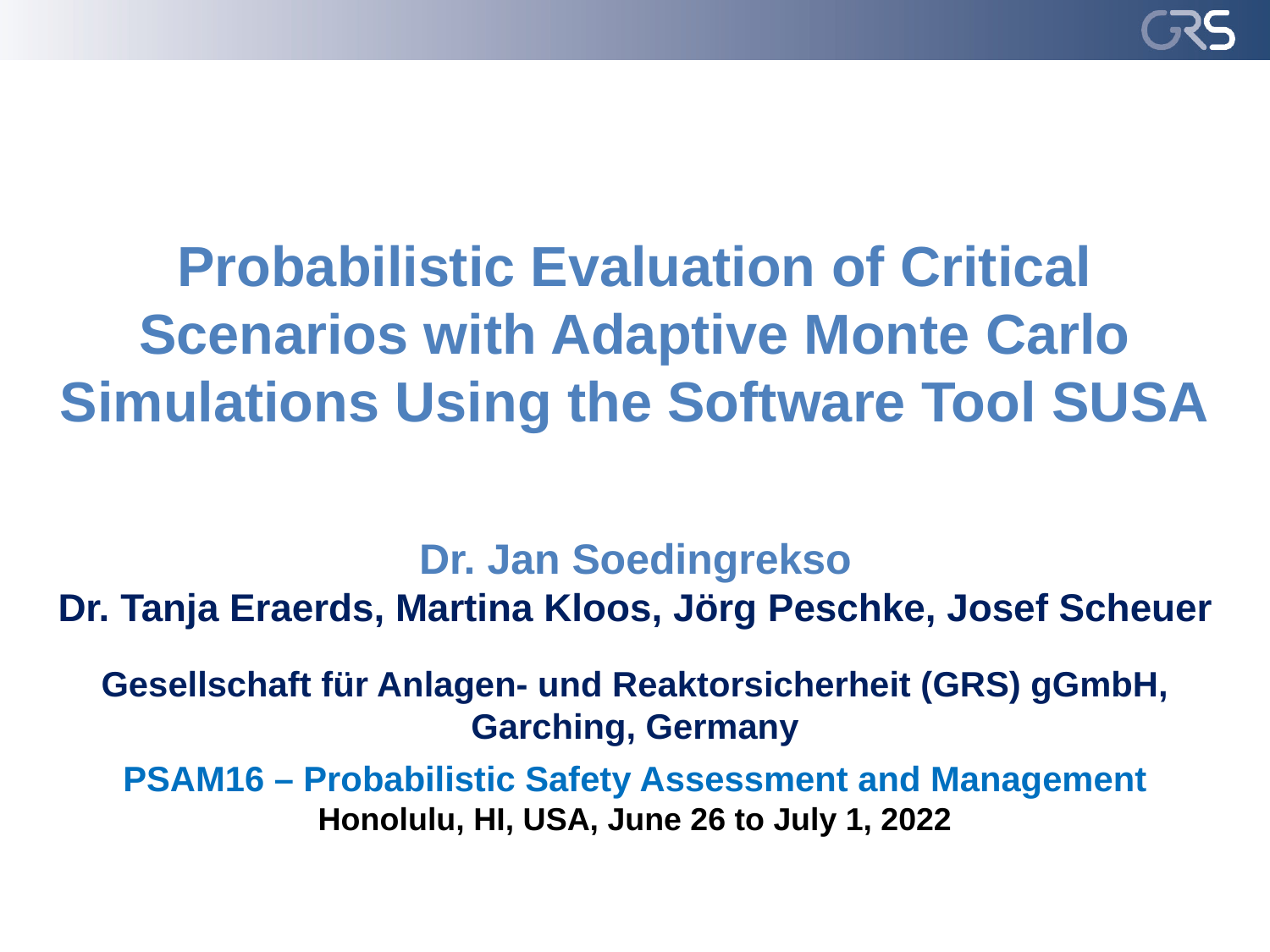

Probabilistic Evaluation of Critical Scenarios with Adaptive Monte Carlo Simulations Using the Software Tool SUSA
Dr. Jan Soedingrekso
Dr. Tanja Eraerds, Martina Kloos, Jörg Peschke, Josef Scheuer

Gesellschaft für Anlagen- und Reaktorsicherheit (GRS) gGmbH,
Garching, Germany
PSAM16 – Probabilistic Safety Assessment and Management
Honolulu, HI, USA, June 26 to July 1, 2022